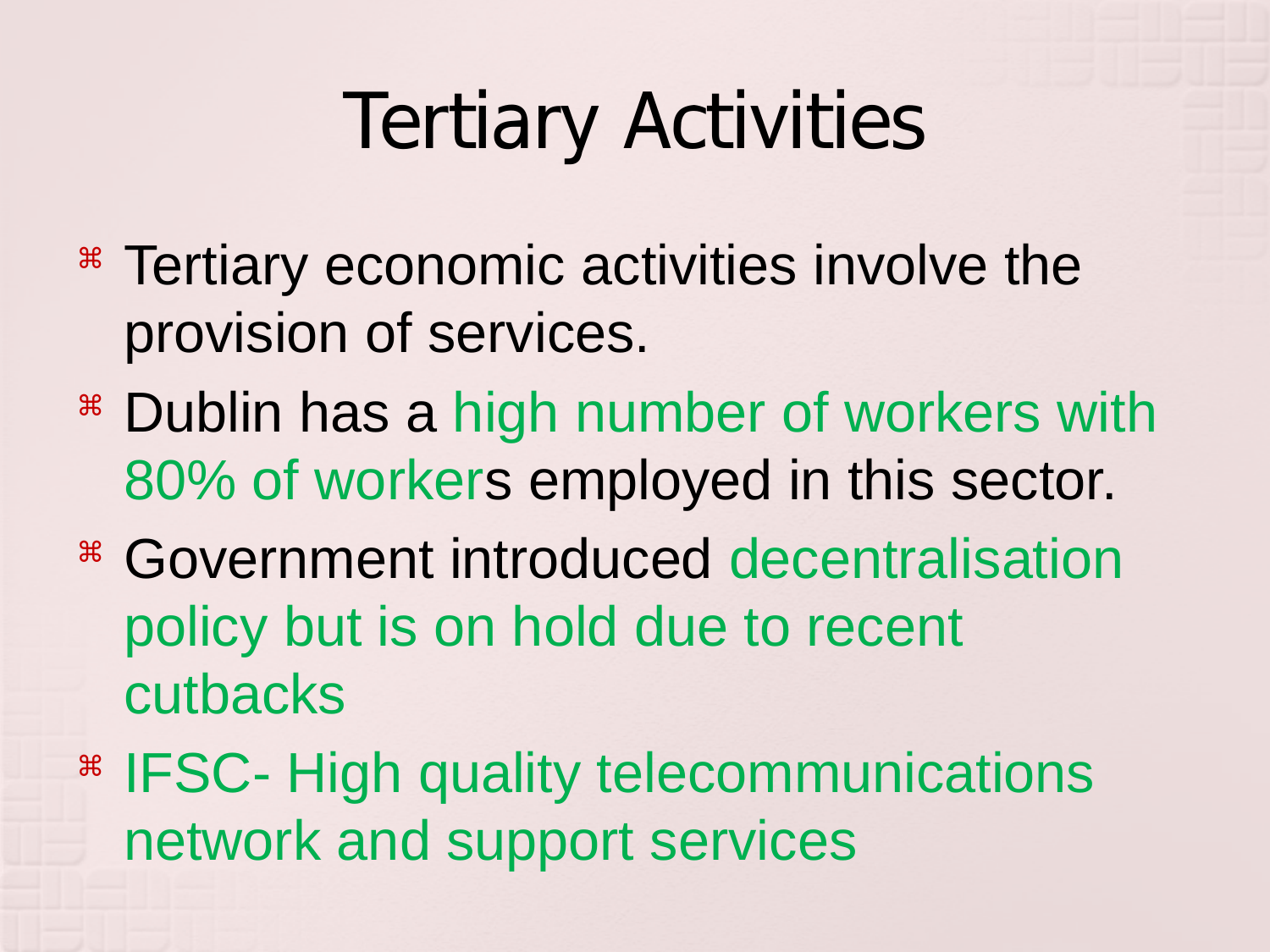

# Tertiary Activities
Tertiary economic activities involve the provision of services.
Dublin has a high number of workers with 80% of workers employed in this sector.
Government introduced decentralisation policy but is on hold due to recent cutbacks
IFSC- High quality telecommunications network and support services